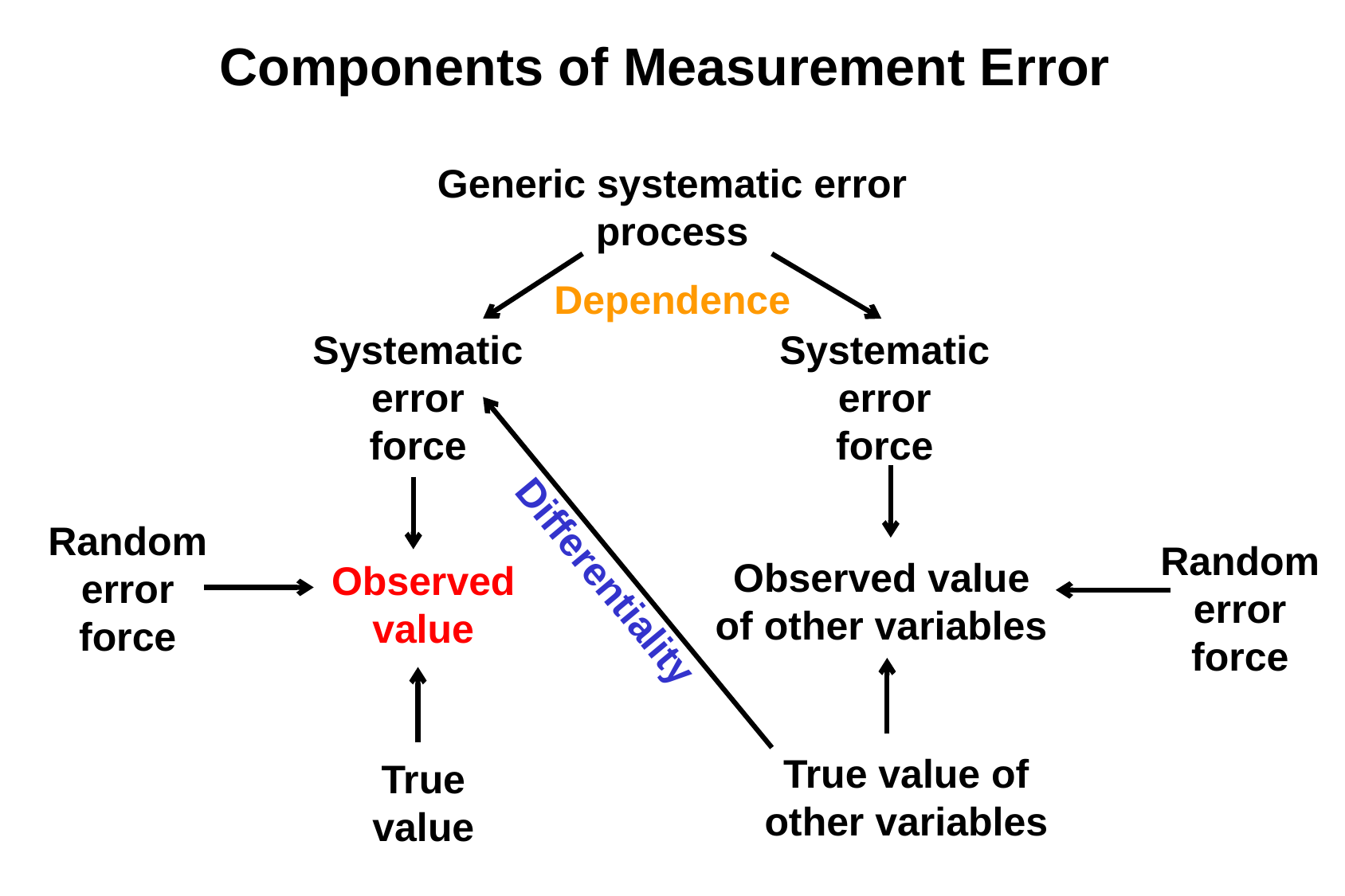

# Components of Measurement Error
Generic systematic error
process

Dependence
Systematic error
force
Systematic error
force
Random error
force
Random error
force
Observed value of other variables
Observed value
Differentiality
True value of other variables
True value